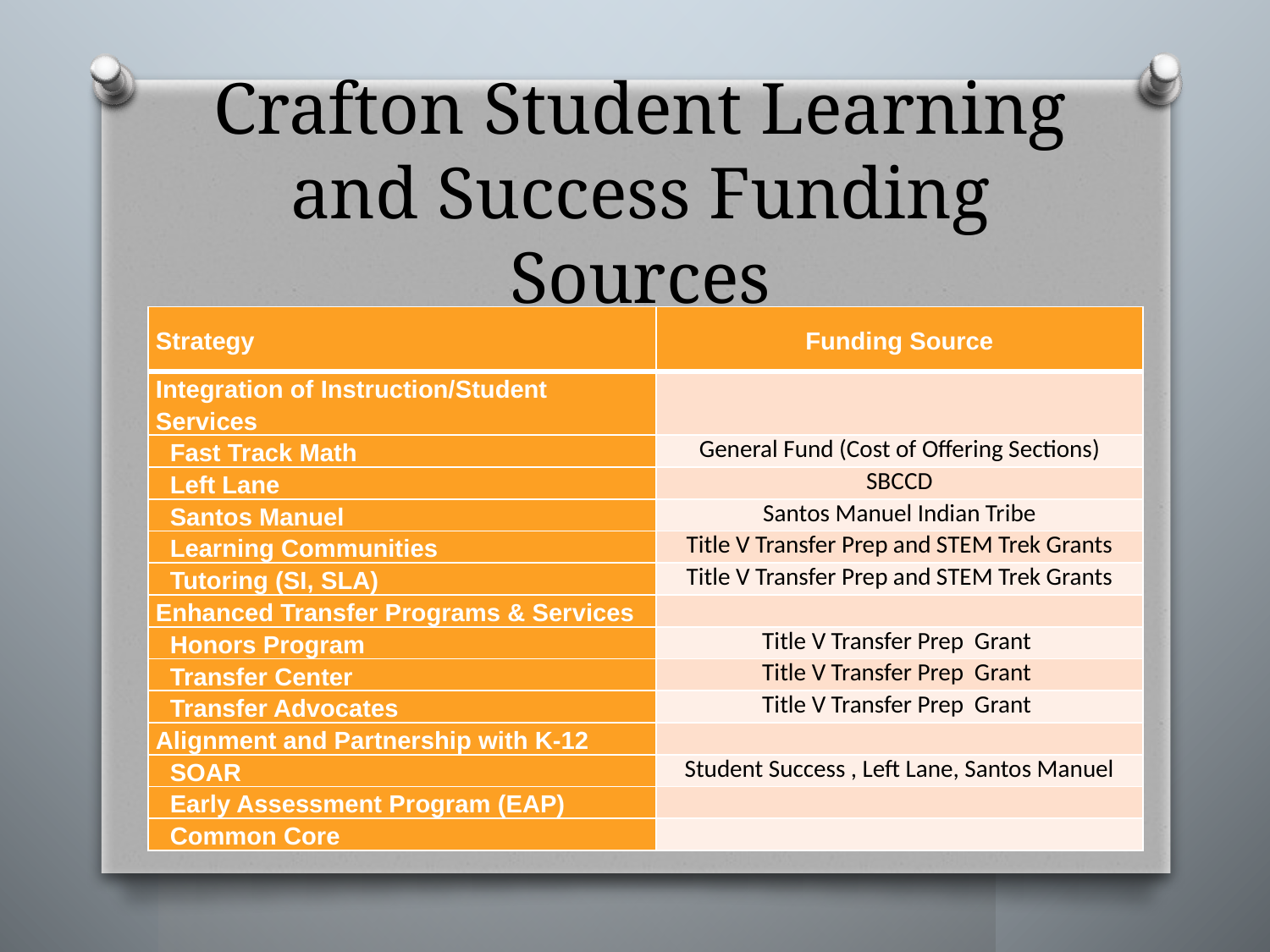

# Crafton Student Learning and Success Funding Sources
| Strategy | Funding Source |
| --- | --- |
| Integration of Instruction/Student Services |  |
| Fast Track Math | General Fund (Cost of Offering Sections) |
| Left Lane | SBCCD |
| Santos Manuel | Santos Manuel Indian Tribe |
| Learning Communities | Title V Transfer Prep and STEM Trek Grants |
| Tutoring (SI, SLA) | Title V Transfer Prep and STEM Trek Grants |
| Enhanced Transfer Programs & Services |  |
| Honors Program | Title V Transfer Prep Grant |
| Transfer Center | Title V Transfer Prep Grant |
| Transfer Advocates | Title V Transfer Prep Grant |
| Alignment and Partnership with K-12 |  |
| SOAR | Student Success , Left Lane, Santos Manuel |
| Early Assessment Program (EAP) |  |
| Common Core |  |